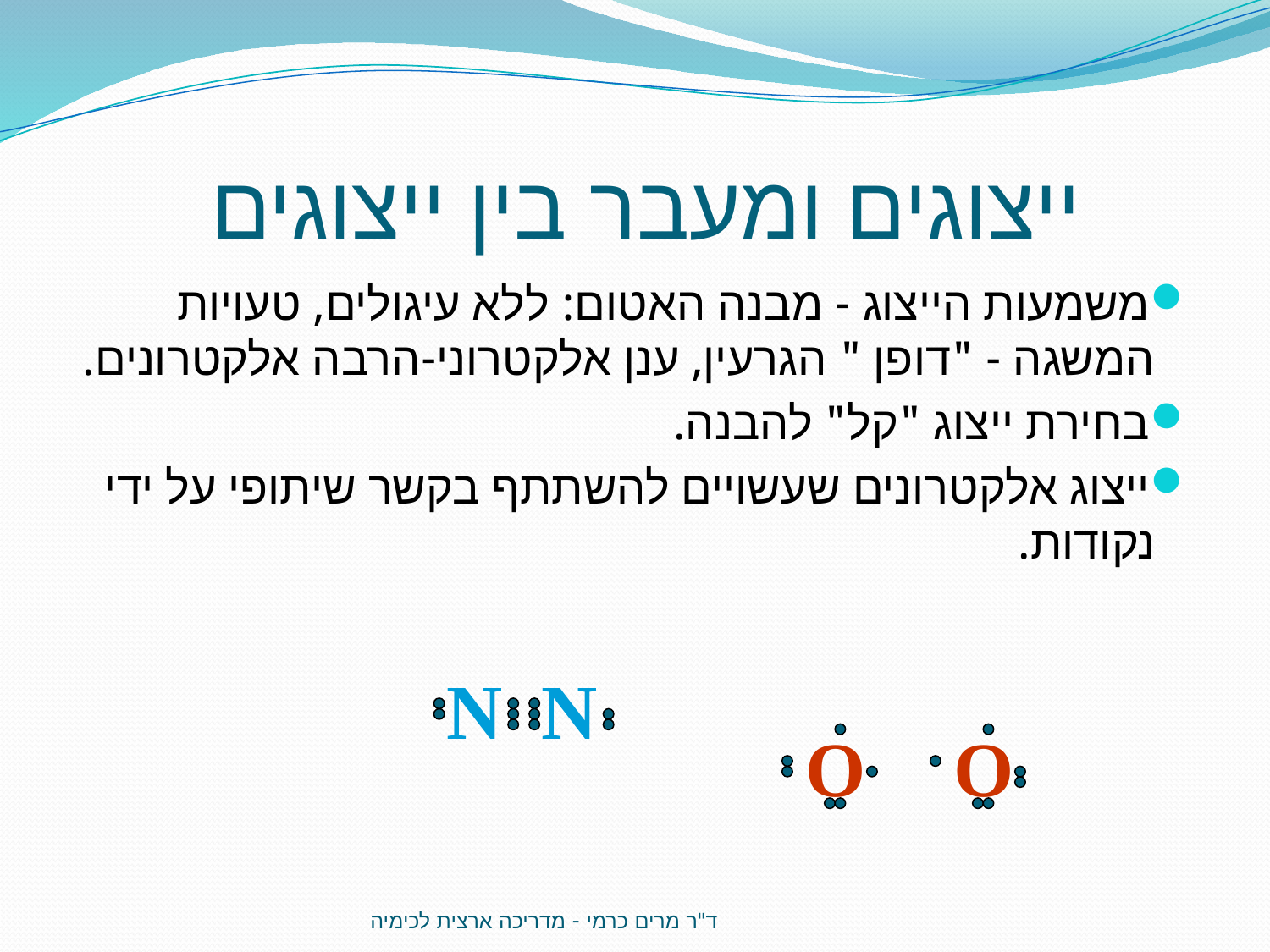

# ייצוגים ומעבר בין ייצוגים
משמעות הייצוג - מבנה האטום: ללא עיגולים, טעויות המשגה - "דופן " הגרעין, ענן אלקטרוני-הרבה אלקטרונים.
בחירת ייצוג "קל" להבנה.
ייצוג אלקטרונים שעשויים להשתתף בקשר שיתופי על ידי נקודות.

N
N

O
O

ד"ר מרים כרמי - מדריכה ארצית לכימיה